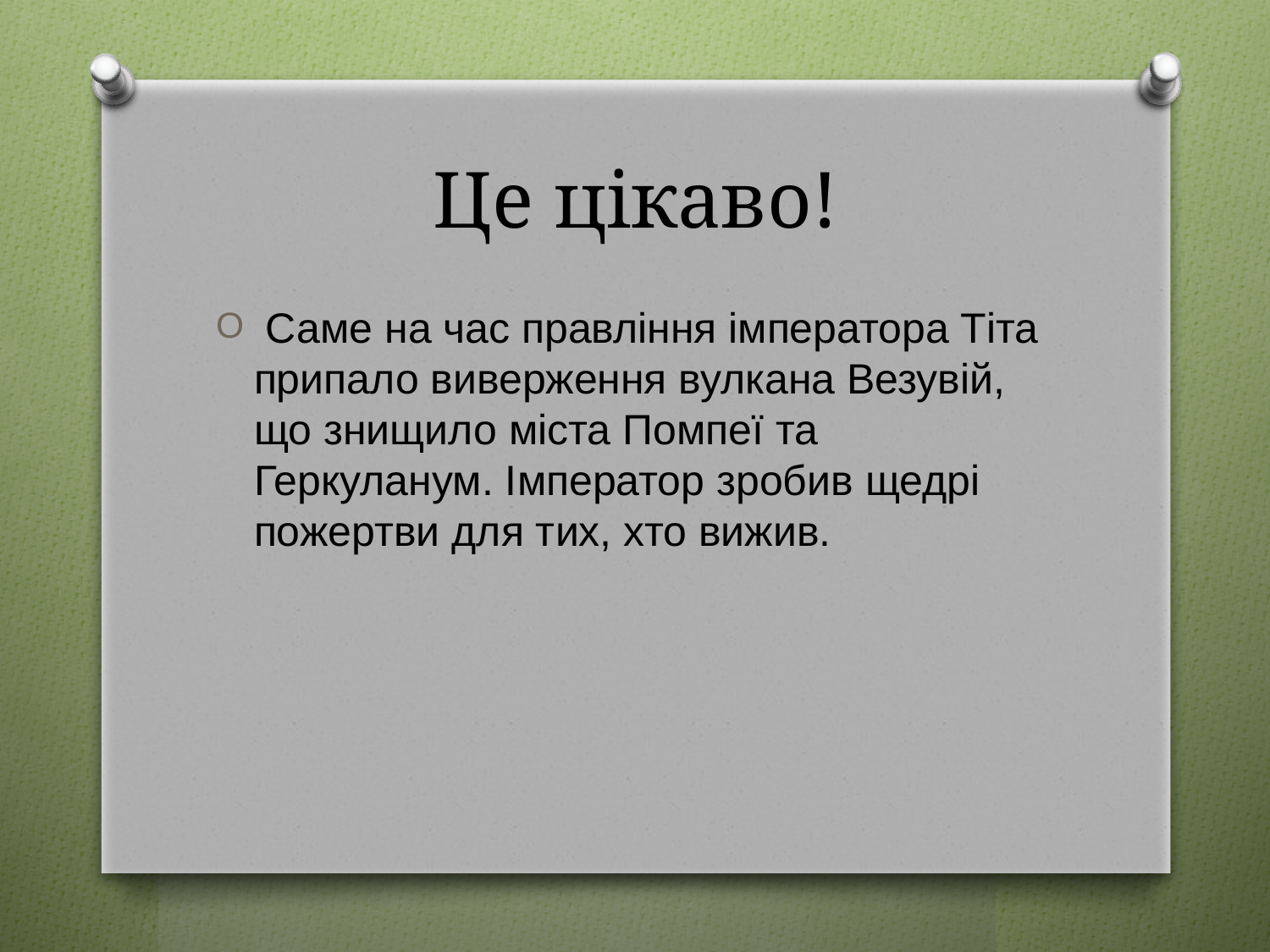

# Це цікаво!
 Саме на час правління імператора Тіта припало виверження вулкана Везувій, що знищило міста Помпеї та Геркуланум. Імператор зробив щедрі пожертви для тих, хто вижив.